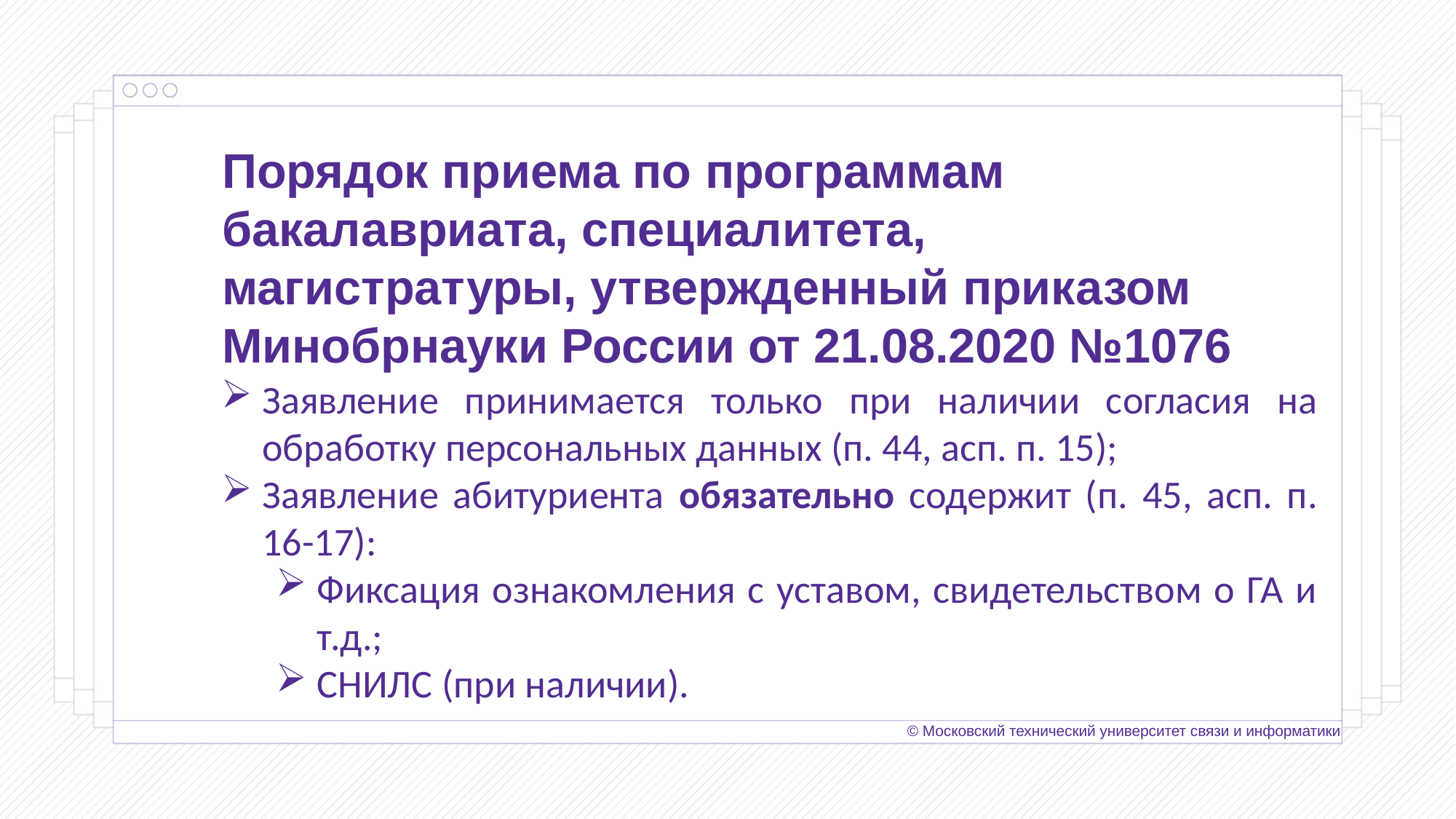

Порядок приема по программам бакалавриата, специалитета, магистратуры, утвержденный приказом Минобрнауки России от 21.08.2020 №1076
Заявление принимается только при наличии согласия на обработку персональных данных (п. 44, асп. п. 15);
Заявление абитуриента обязательно содержит (п. 45, асп. п. 16-17):
Фиксация ознакомления с уставом, свидетельством о ГА и т.д.;
СНИЛС (при наличии).
© Московский технический университет связи и информатики